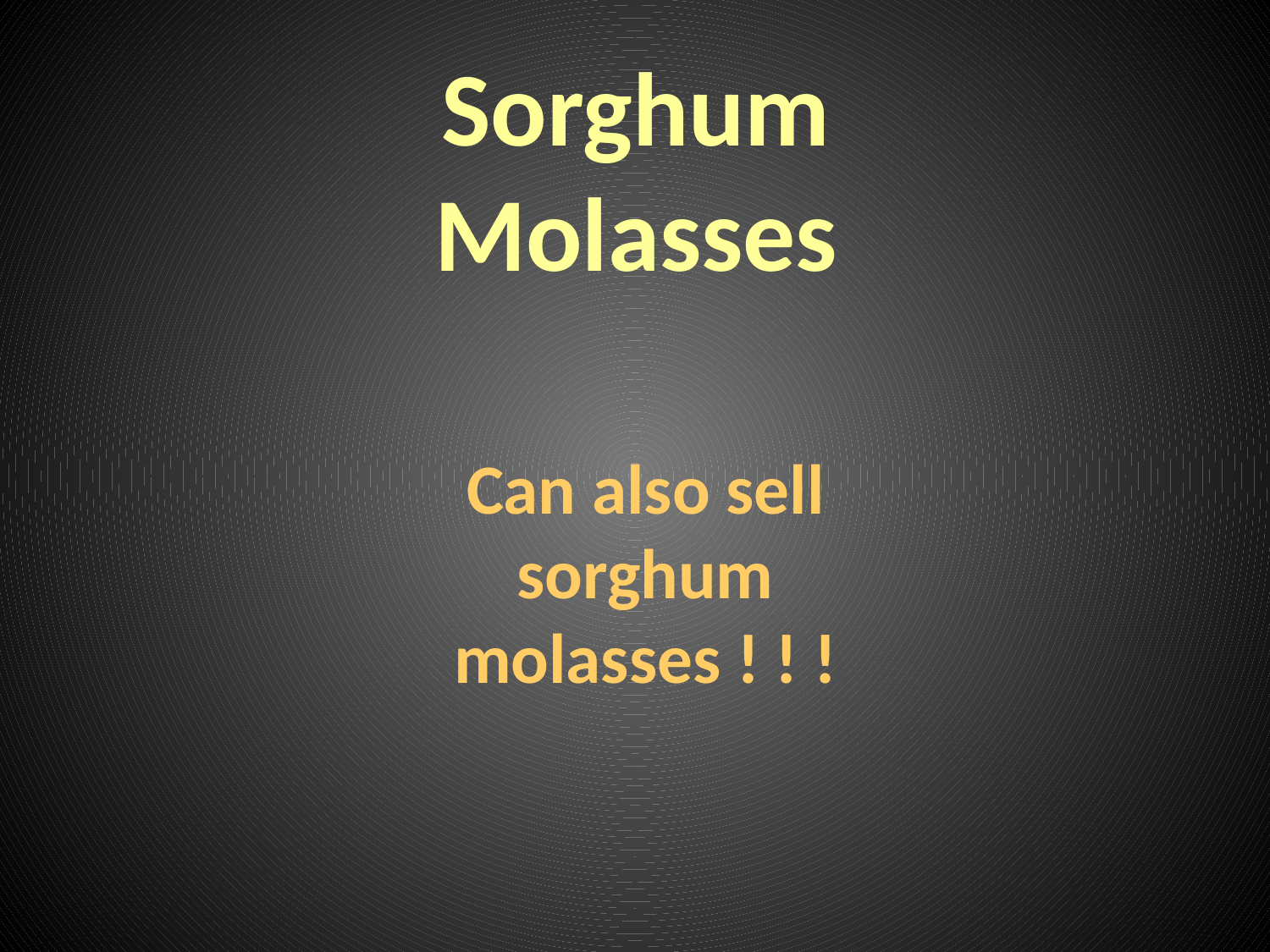

# Sorghum Molasses

Can also sell sorghum molasses ! ! !